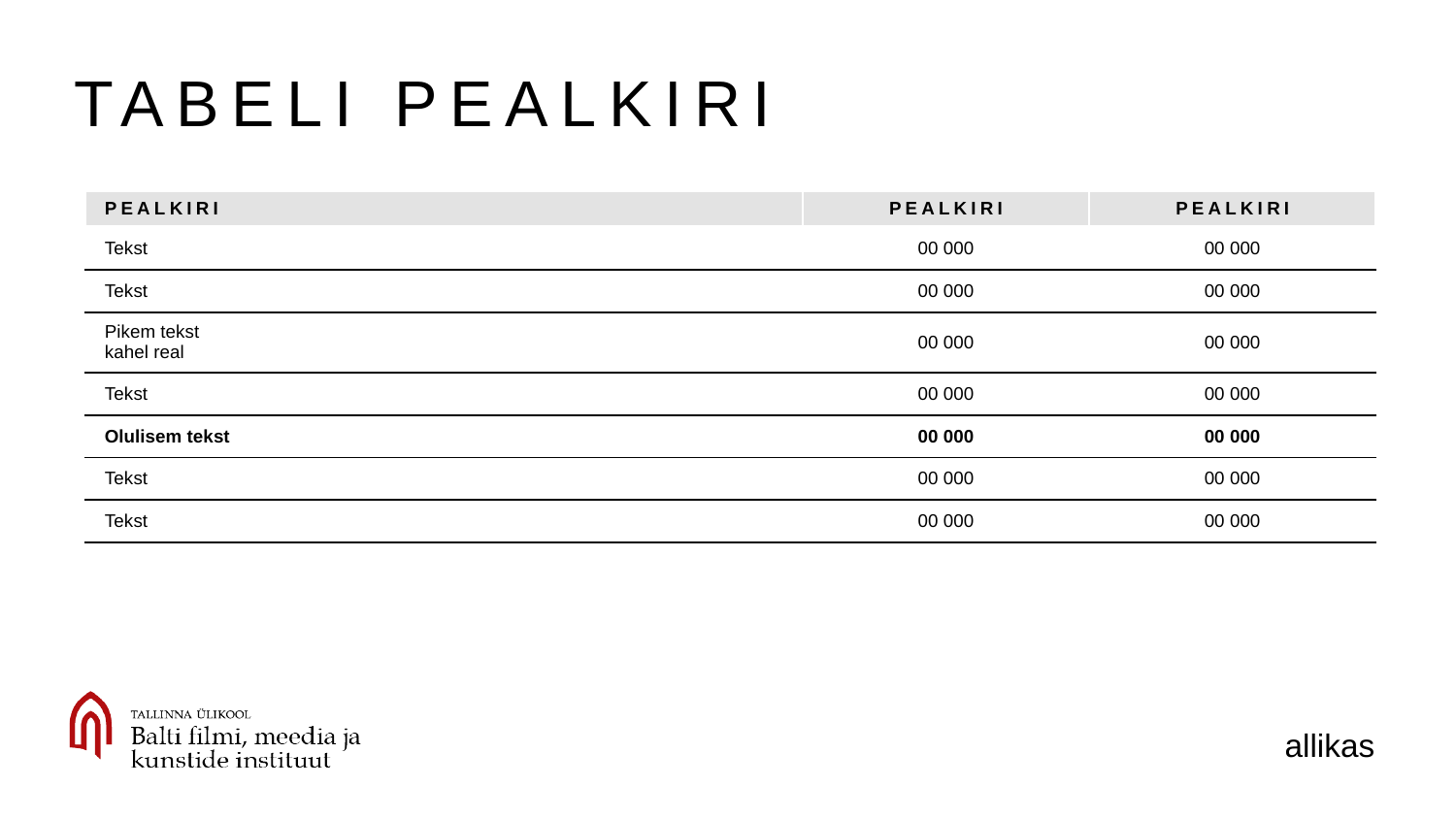

# Tabeli pealkiri
| Pealkiri | pealkiri | pealkiri |
| --- | --- | --- |
| Tekst | 00 000 | 00 000 |
| Tekst | 00 000 | 00 000 |
| Pikem tekst kahel real | 00 000 | 00 000 |
| Tekst | 00 000 | 00 000 |
| Olulisem tekst | 00 000 | 00 000 |
| Tekst | 00 000 | 00 000 |
| Tekst | 00 000 | 00 000 |
allikas